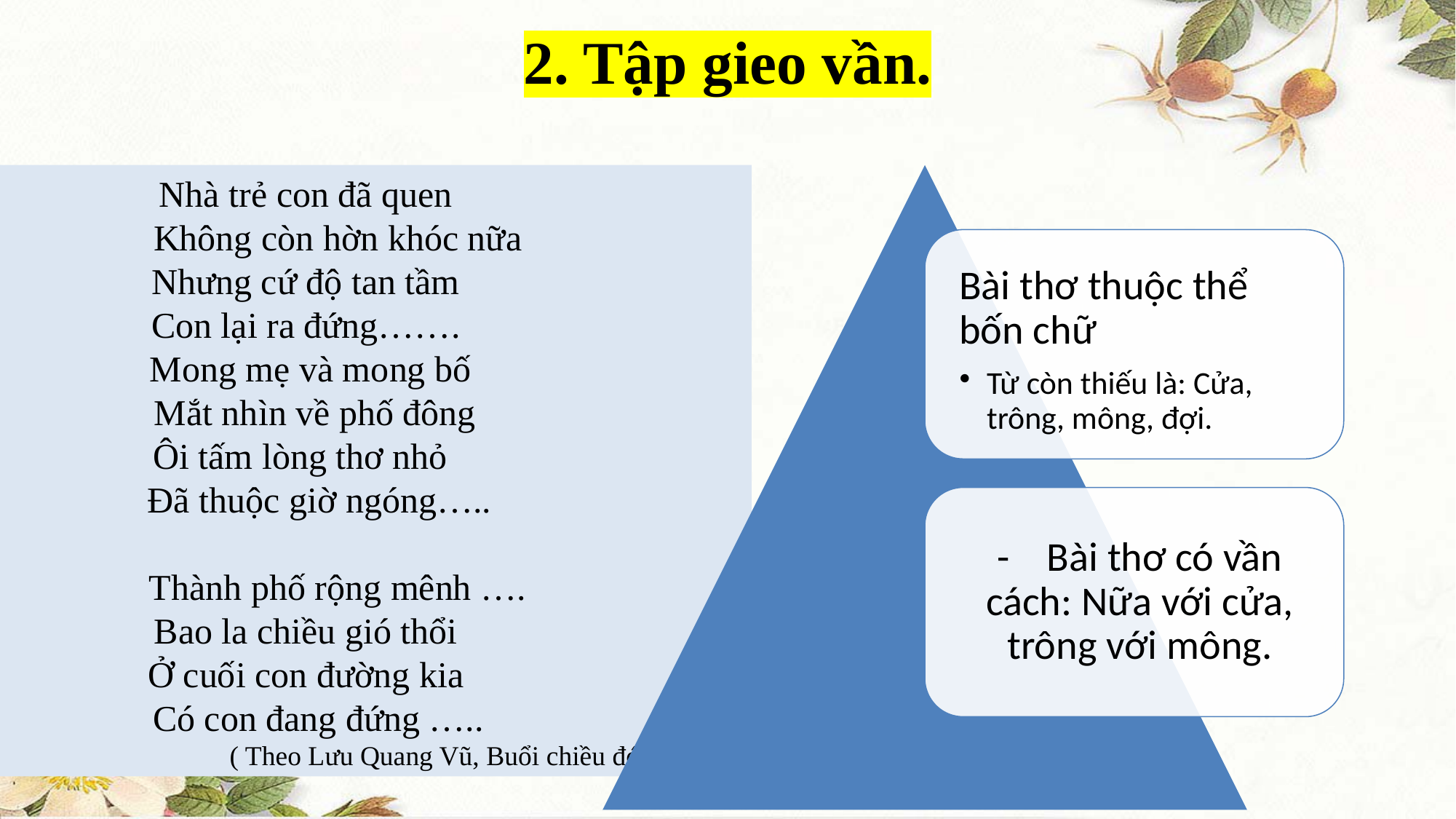

2. Tập gieo vần.
Nhà trẻ con đã quen
       Không còn hờn khóc nữa
Nhưng cứ độ tan tầm
Con lại ra đứng…….
 Mong mẹ và mong bố
  Mắt nhìn về phố đông
                               Ôi tấm lòng thơ nhỏ
   Đã thuộc giờ ngóng…..

       Thành phố rộng mênh ….
Bao la chiều gió thổi
Ở cuối con đường kia
                               Có con đang đứng …..
                                                    ( Theo Lưu Quang Vũ, Buổi chiều đón con )
Bài thơ thuộc thể bốn chữ
Từ còn thiếu là: Cửa, trông, mông, đợi.
-    Bài thơ có vần cách: Nữa với cửa, trông với mông.